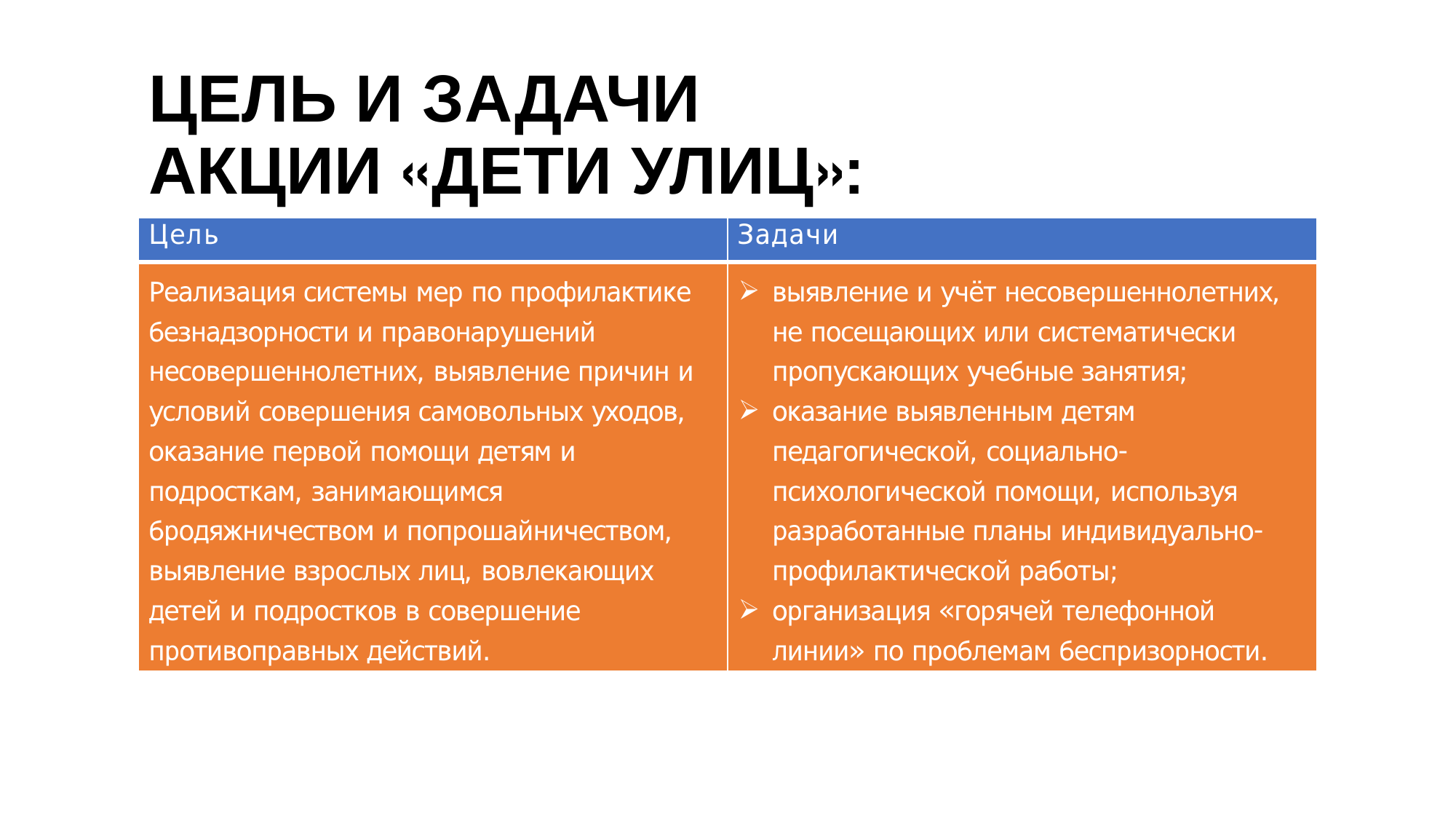

Социальный педагог
# ЦЕЛЬ И ЗАДАЧИ АКЦИИ «ДЕТИ УЛИЦ»:
| Цель | Задачи |
| --- | --- |
| Реализация системы мер по профилактике безнадзорности и правонарушений несовершеннолетних, выявление причин и условий совершения самовольных уходов, оказание первой помощи детям и подросткам, занимающимся бродяжничеством и попрошайничеством, выявление взрослых лиц, вовлекающих детей и подростков в совершение противоправных действий. | выявление и учёт несовершеннолетних, не посещающих или систематически пропускающих учебные занятия; оказание выявленным детям педагогической, социально-психологической помощи, используя разработанные планы индивидуально-профилактической работы; организация «горячей телефонной линии» по проблемам беспризорности. |
Педагог-психолог
Заместитель директора по УВР